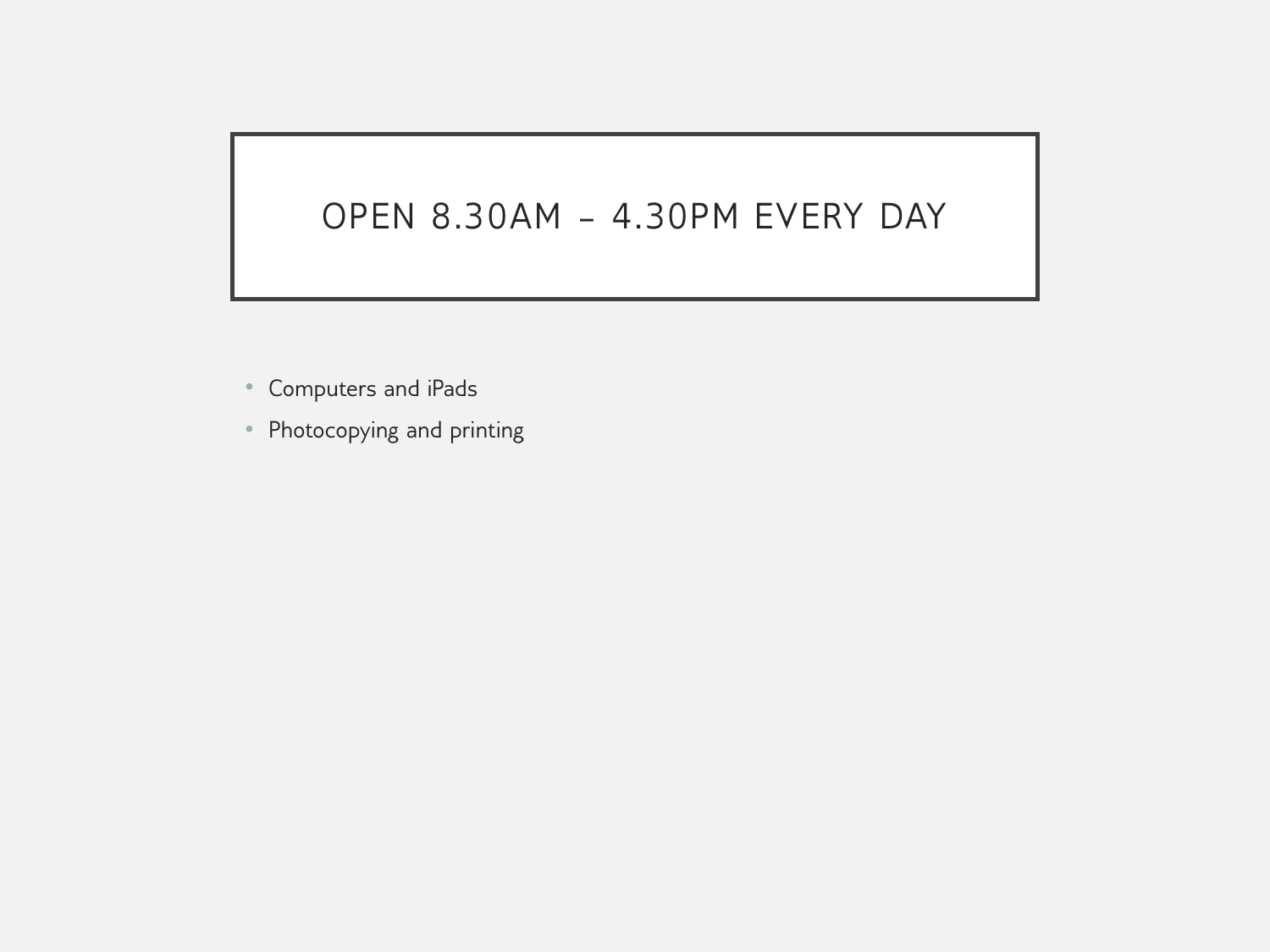

# Open 8.30am – 4.30pm every day
Computers and iPads
Photocopying and printing